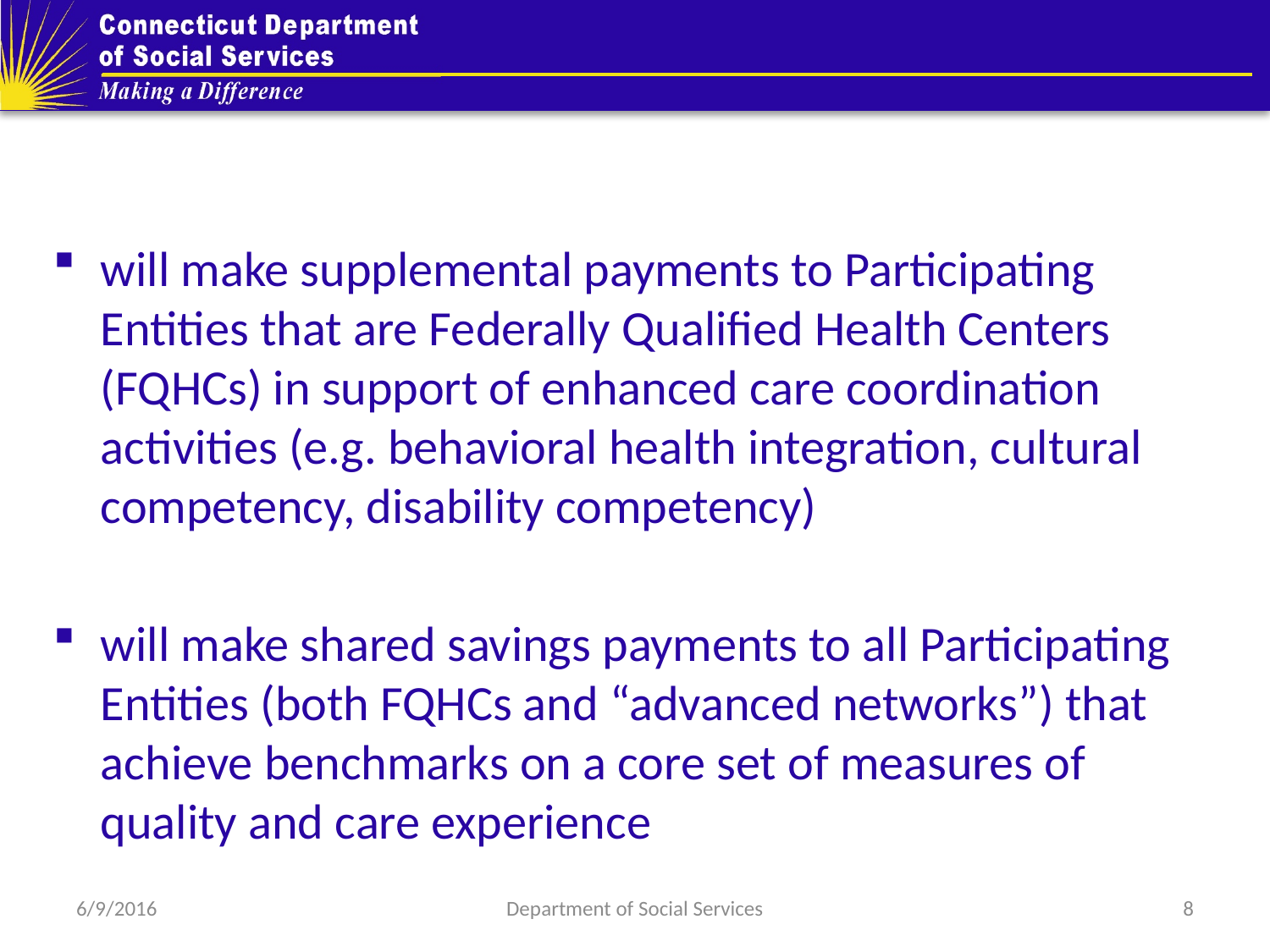

#

will make supplemental payments to Participating Entities that are Federally Qualified Health Centers (FQHCs) in support of enhanced care coordination activities (e.g. behavioral health integration, cultural competency, disability competency)

will make shared savings payments to all Participating Entities (both FQHCs and “advanced networks”) that achieve benchmarks on a core set of measures of quality and care experience

6/9/2016
Department of Social Services
8